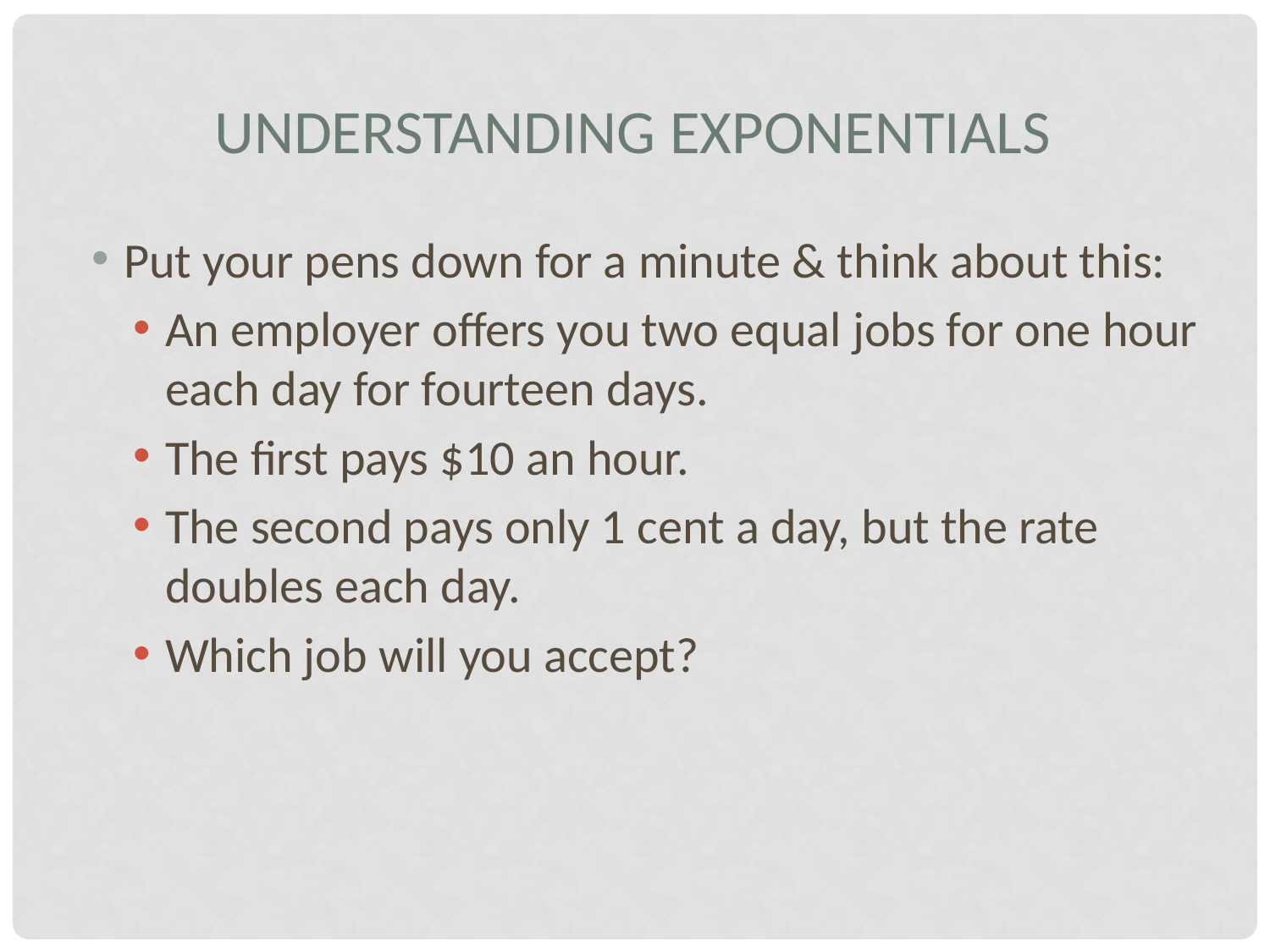

Understanding Exponentials
Put your pens down for a minute & think about this:
An employer offers you two equal jobs for one hour each day for fourteen days.
The first pays $10 an hour.
The second pays only 1 cent a day, but the rate doubles each day.
Which job will you accept?